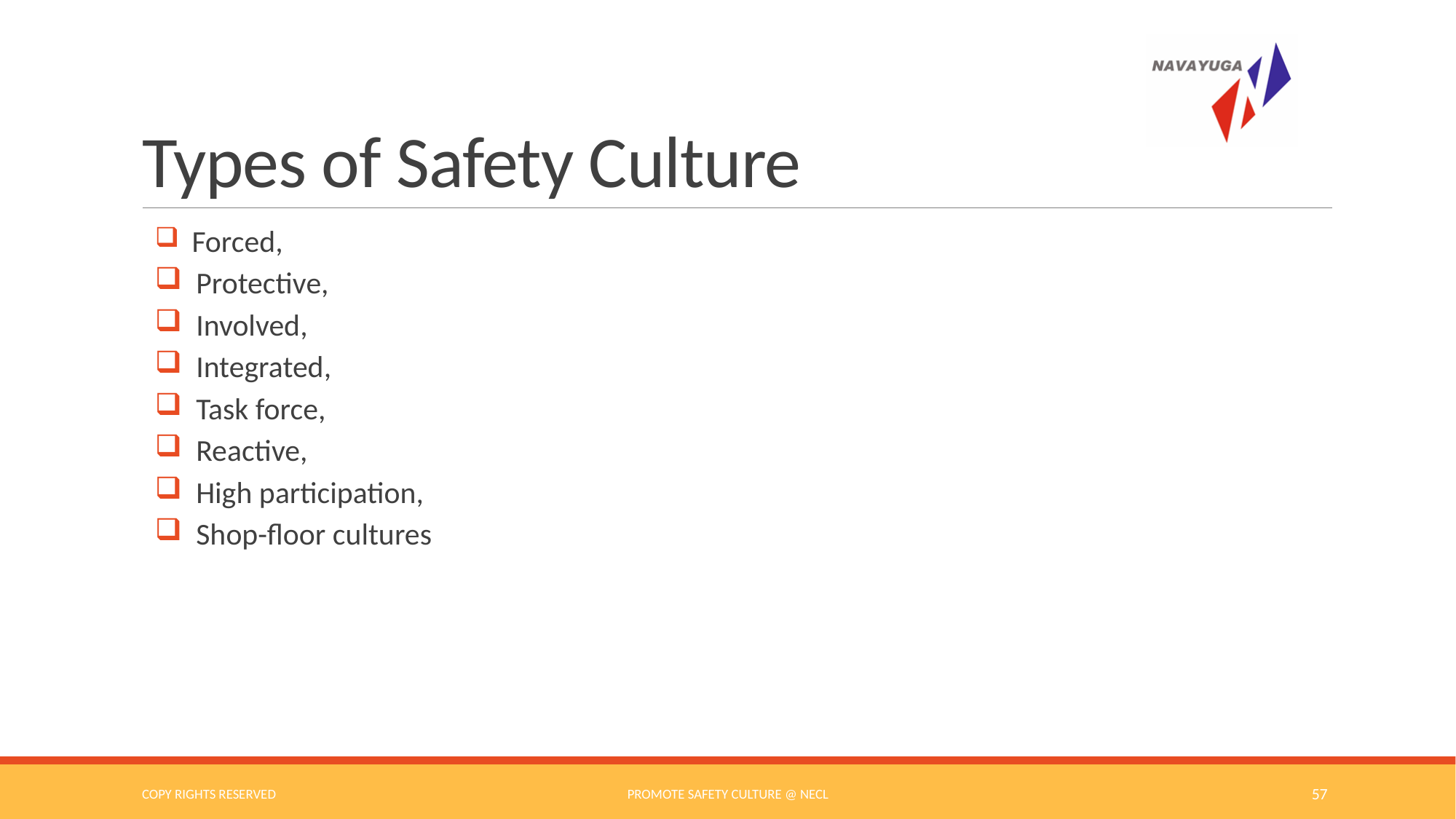

# Types of Safety Culture
  Forced,
  Protective,
  Involved,
  Integrated,
  Task force,
  Reactive,
  High participation,
  Shop-floor cultures
COPY RIGHTS RESERVED
Promote Safety Culture @ NECL
57